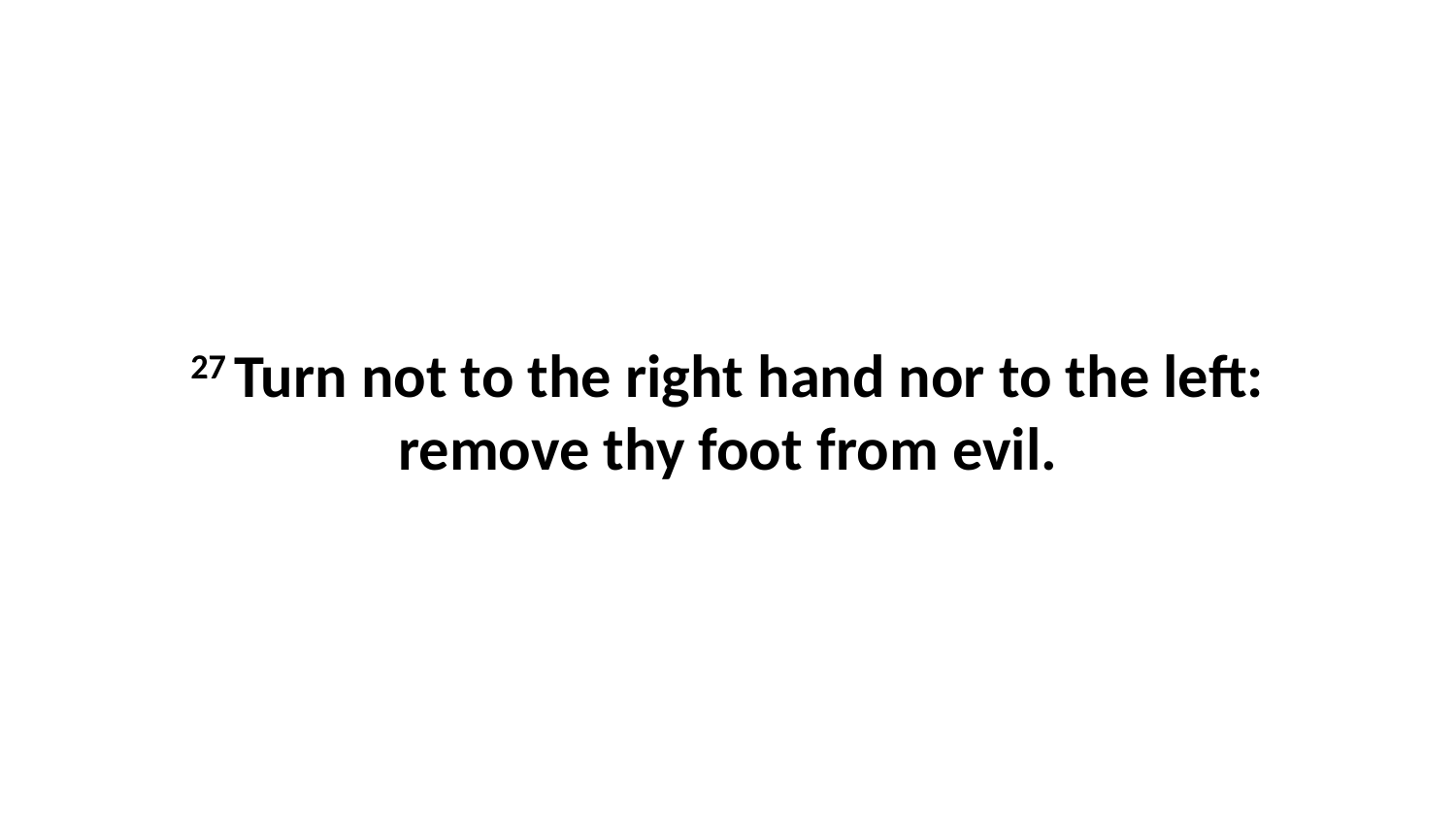

27 Turn not to the right hand nor to the left: remove thy foot from evil.